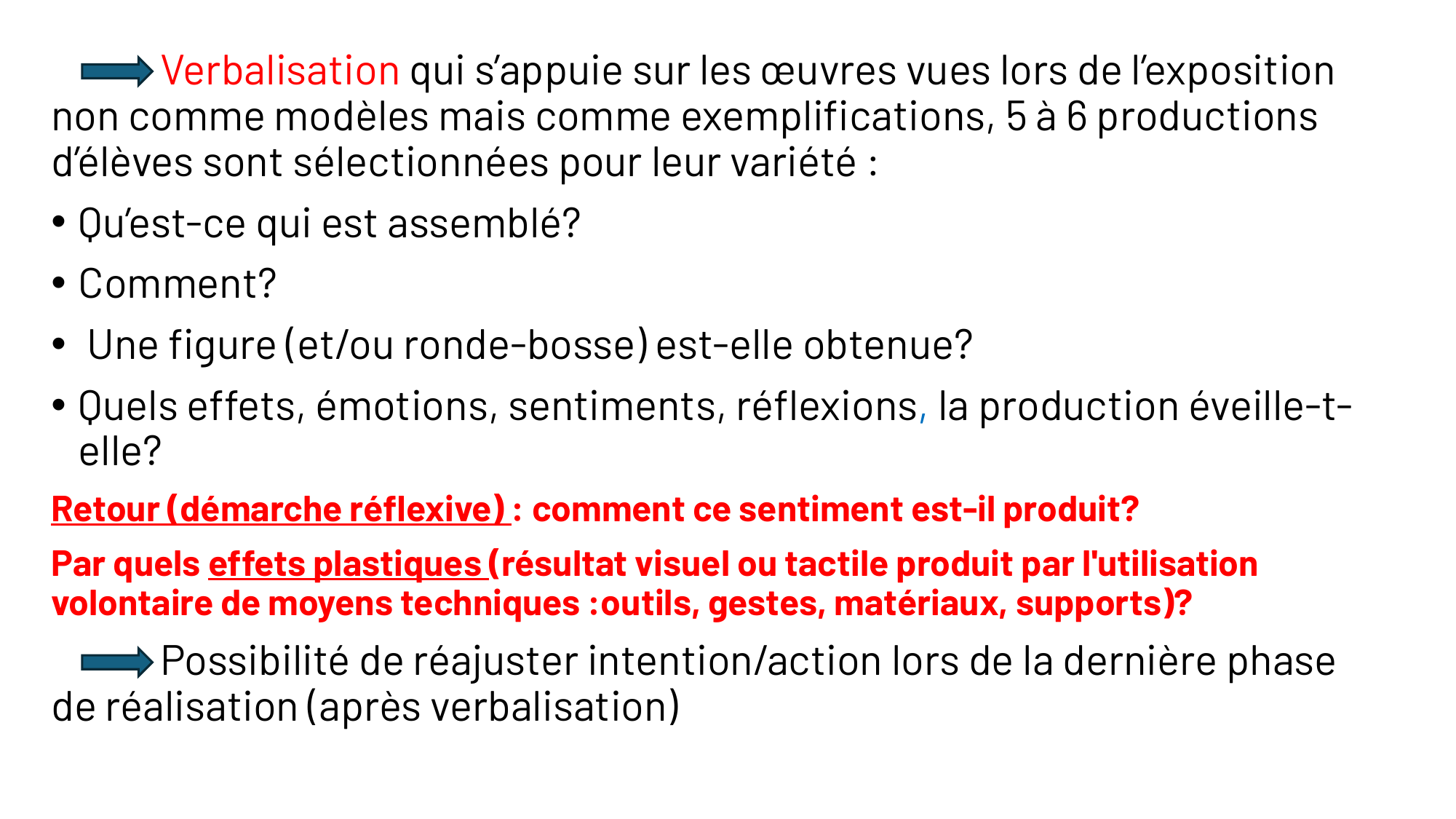

Verbalisation qui s’appuie sur les œuvres vues lors de l’exposition non comme modèles mais comme exemplifications, 5 à 6 productions d’élèves sont sélectionnées pour leur variété :
Qu’est-ce qui est assemblé?
Comment?
 Une figure (et/ou ronde-bosse) est-elle obtenue?
Quels effets, émotions, sentiments, réflexions, la production éveille-t-elle?
Retour (démarche réflexive) : comment ce sentiment est-il produit?
Par quels effets plastiques (résultat visuel ou tactile produit par l'utilisation volontaire de moyens techniques :outils, gestes, matériaux, supports)?
      	Possibilité de réajuster intention/action lors de la dernière phase de réalisation (après verbalisation)